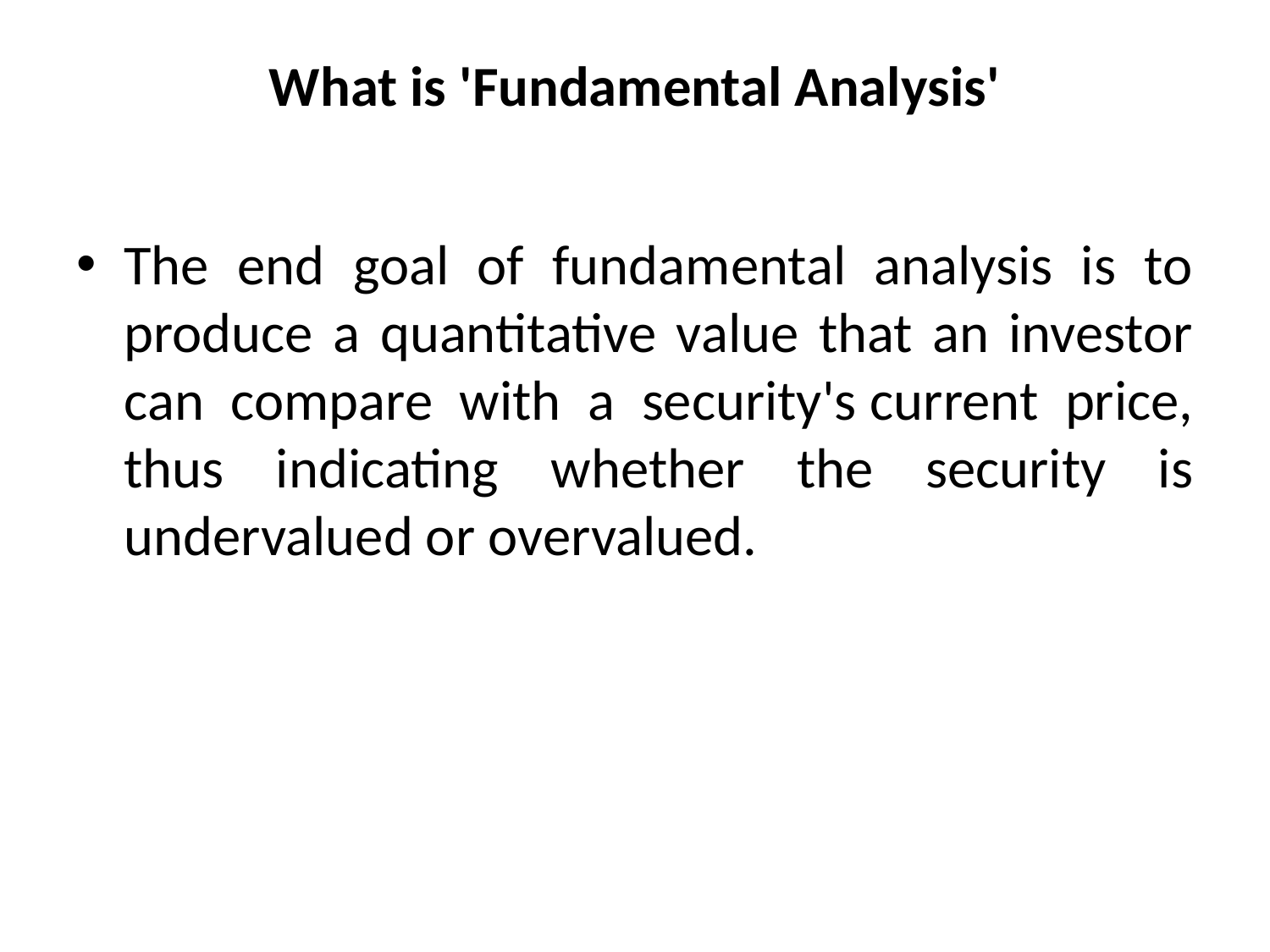

# What is 'Fundamental Analysis'
The end goal of fundamental analysis is to produce a quantitative value that an investor can compare with a security's current price, thus indicating whether the security is undervalued or overvalued.